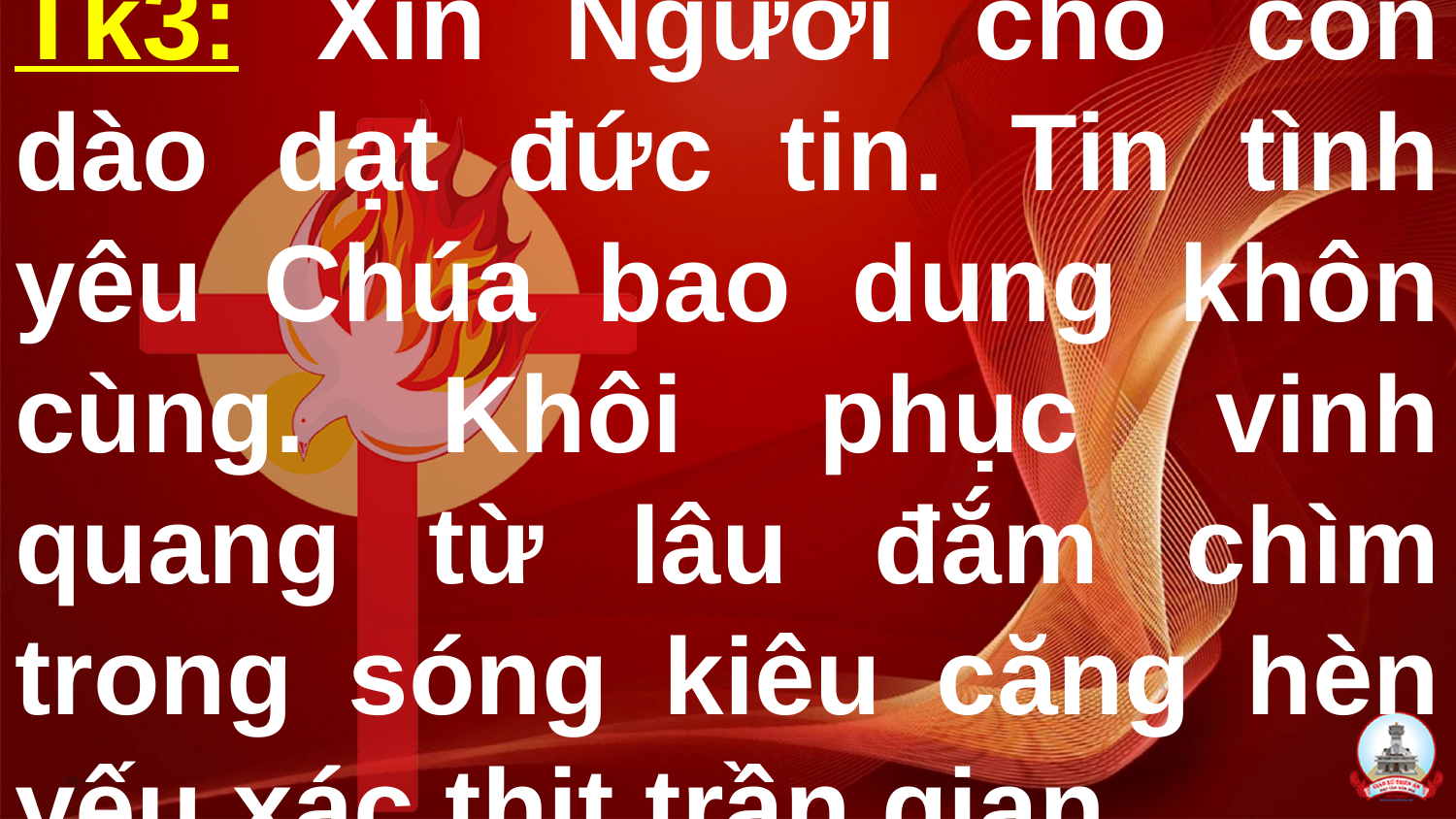

# Tk3: Xin Người cho con dào dạt đức tin. Tin tình yêu Chúa bao dung khôn cùng. Khôi phục vinh quang từ lâu đắm chìm trong sóng kiêu căng hèn yếu xác thịt trần gian.